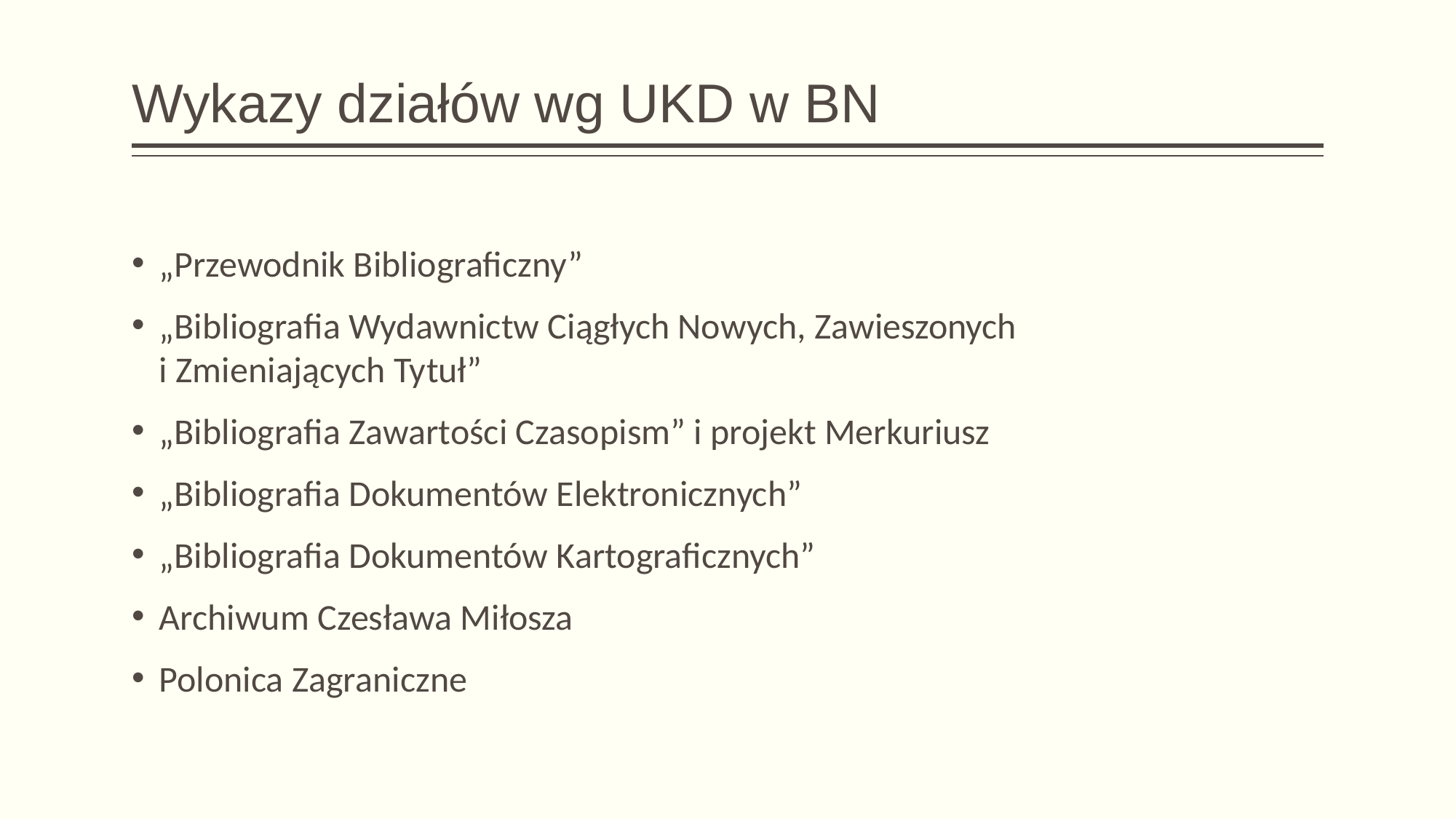

# Wykazy działów wg UKD w BN

„Przewodnik Bibliograficzny”
„Bibliografia Wydawnictw Ciągłych Nowych, Zawieszonych
i Zmieniających Tytuł”
„Bibliografia Zawartości Czasopism” i projekt Merkuriusz
„Bibliografia Dokumentów Elektronicznych”
„Bibliografia Dokumentów Kartograficznych”
Archiwum Czesława Miłosza
Polonica Zagraniczne